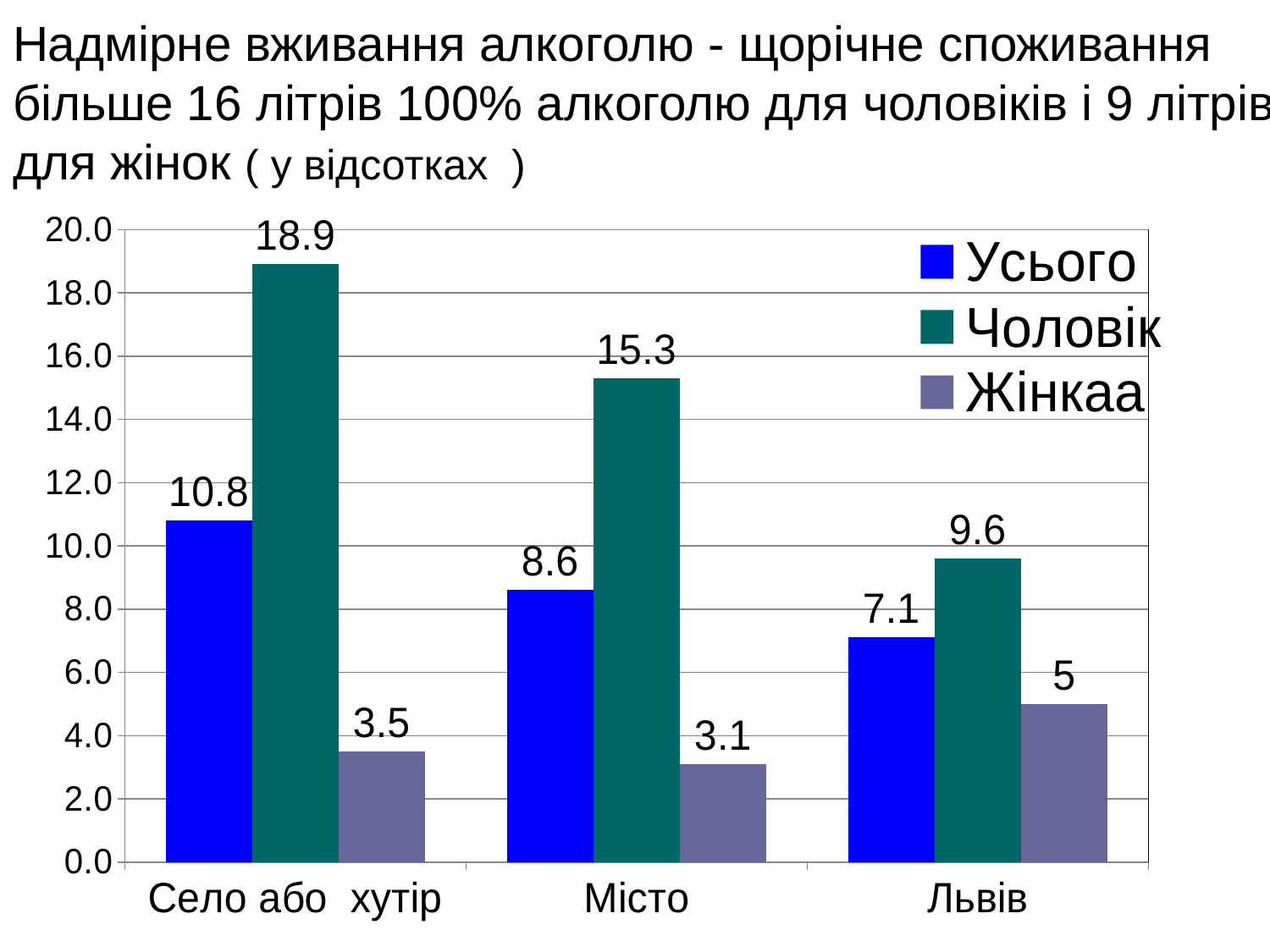

Надмірне вживання алкоголю - щорічне споживання більше 16 літрів 100% алкоголю для чоловіків і 9 літрів для жінок ( у відсотках  )

### Chart

| Category | Усього | Чоловік | Жінкаa |
|---|---|---|---|
| Село або  хутір | 10.8 | 18.9 | 3.5 |
| Місто | 8.6 | 15.3 | 3.1 |
| Львів | 7.1 | 9.6 | 5.0 |